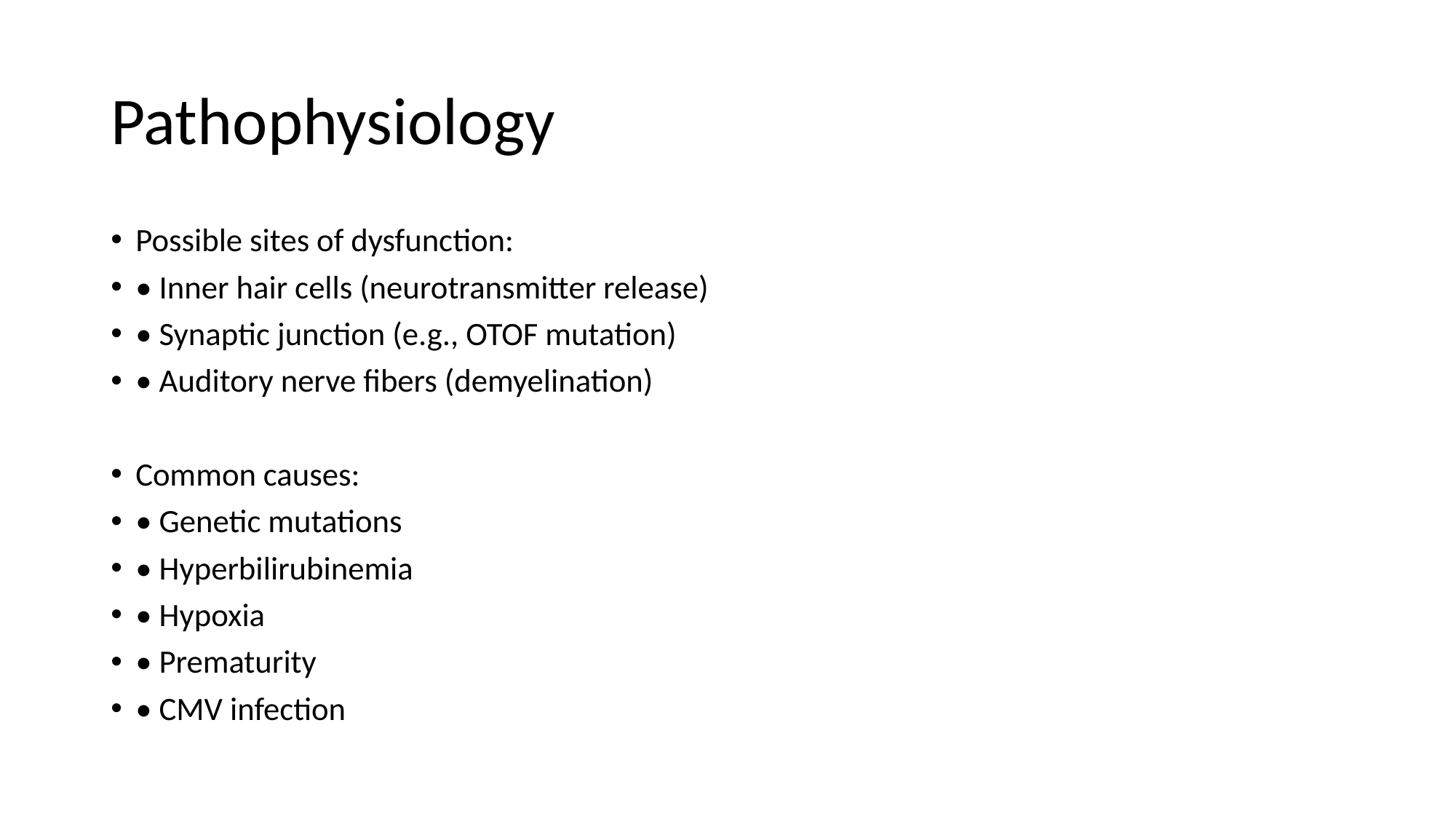

# Pathophysiology
Possible sites of dysfunction:
• Inner hair cells (neurotransmitter release)
• Synaptic junction (e.g., OTOF mutation)
• Auditory nerve fibers (demyelination)

Common causes:
• Genetic mutations
• Hyperbilirubinemia
• Hypoxia
• Prematurity
• CMV infection